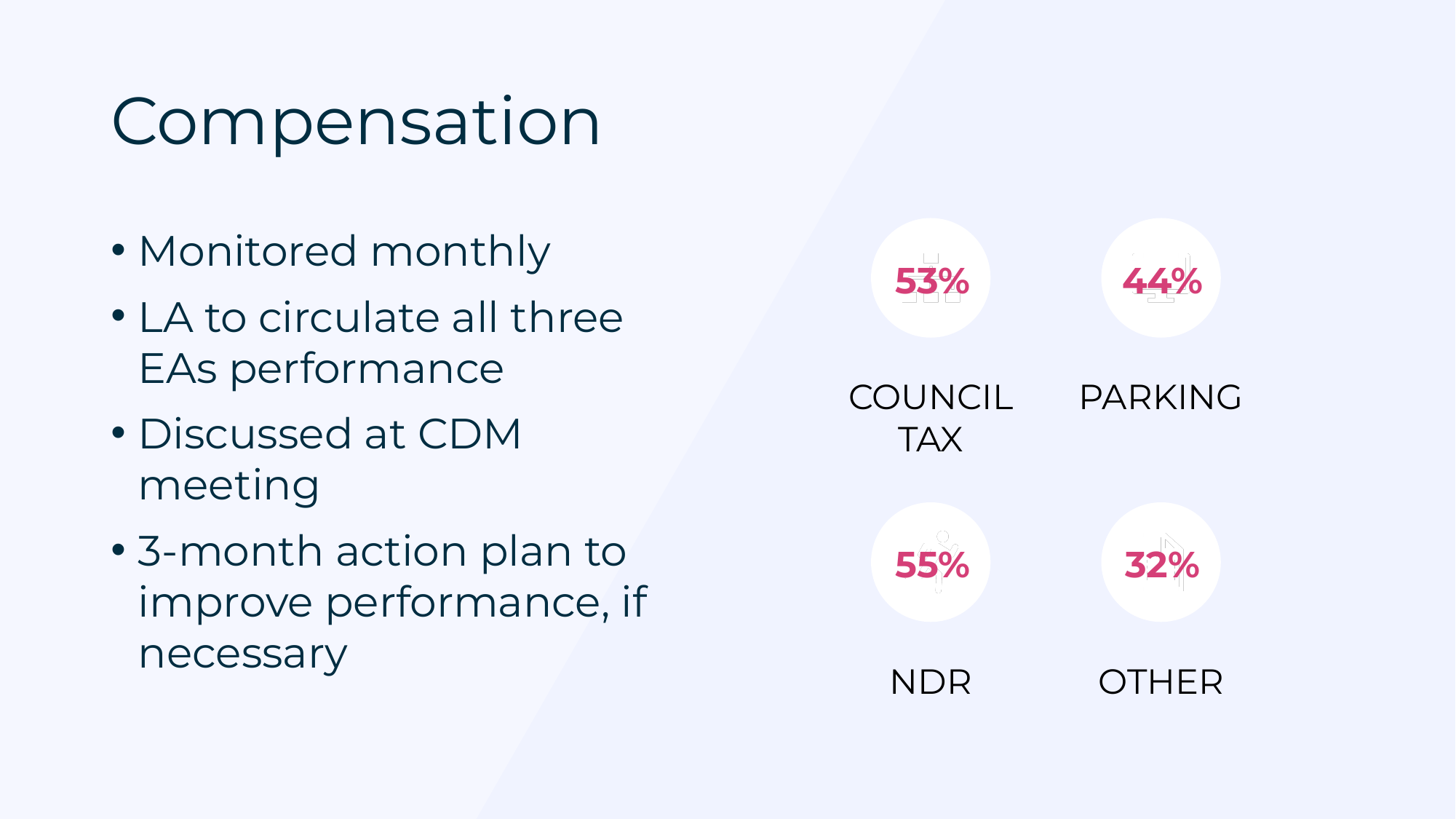

# Compensation
Monitored monthly
LA to circulate all three EAs performance
Discussed at CDM meeting
3-month action plan to improve performance, if necessary

Council Tax
Parking
NDR
Other
53%
44%
55%
32%